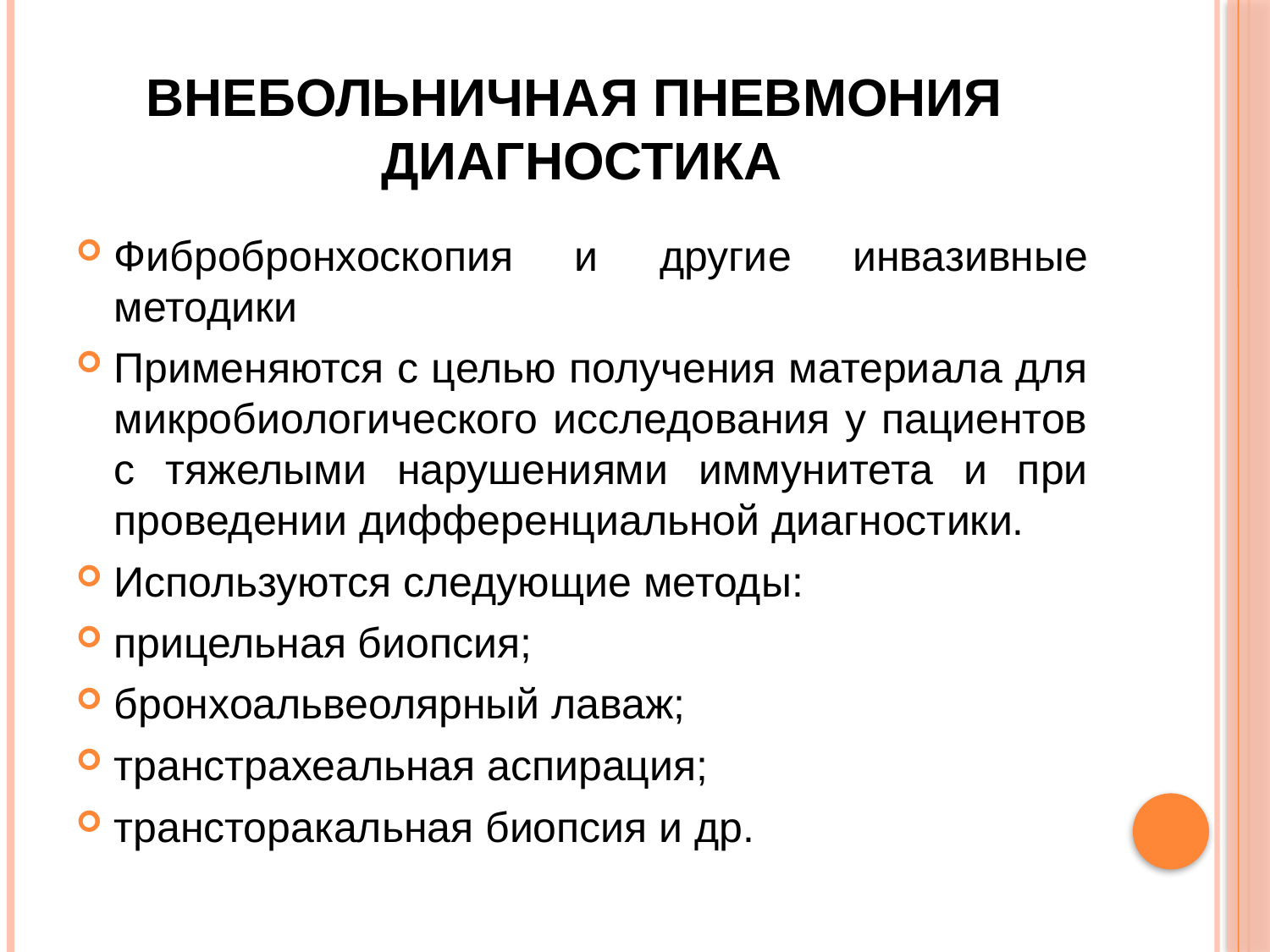

# Внебольничная пневмония диагностика
Фибробронхоскопия и другие инвазивные методики
Применяются с целью получения материала для микробиологического исследования у пациентов с тяжелыми нарушениями иммунитета и при проведении дифференциальной диагностики.
Используются следующие методы:
прицельная биопсия;
бронхоальвеолярный лаваж;
транстрахеальная аспирация;
трансторакальная биопсия и др.